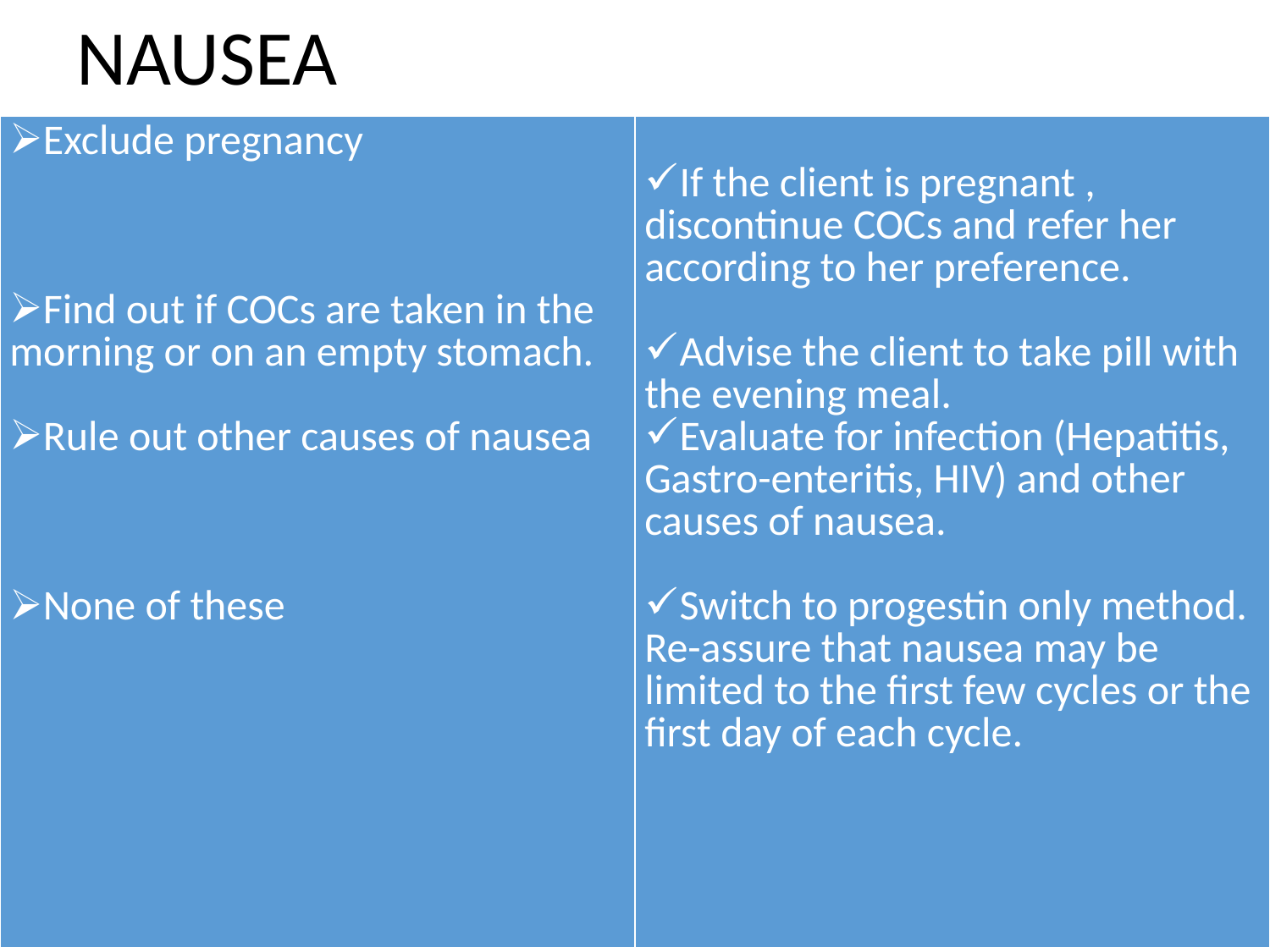

# NAUSEA
| Exclude pregnancy Find out if COCs are taken in the morning or on an empty stomach. Rule out other causes of nausea None of these | If the client is pregnant , discontinue COCs and refer her according to her preference. Advise the client to take pill with the evening meal. Evaluate for infection (Hepatitis, Gastro-enteritis, HIV) and other causes of nausea. Switch to progestin only method. Re-assure that nausea may be limited to the first few cycles or the first day of each cycle. |
| --- | --- |
26